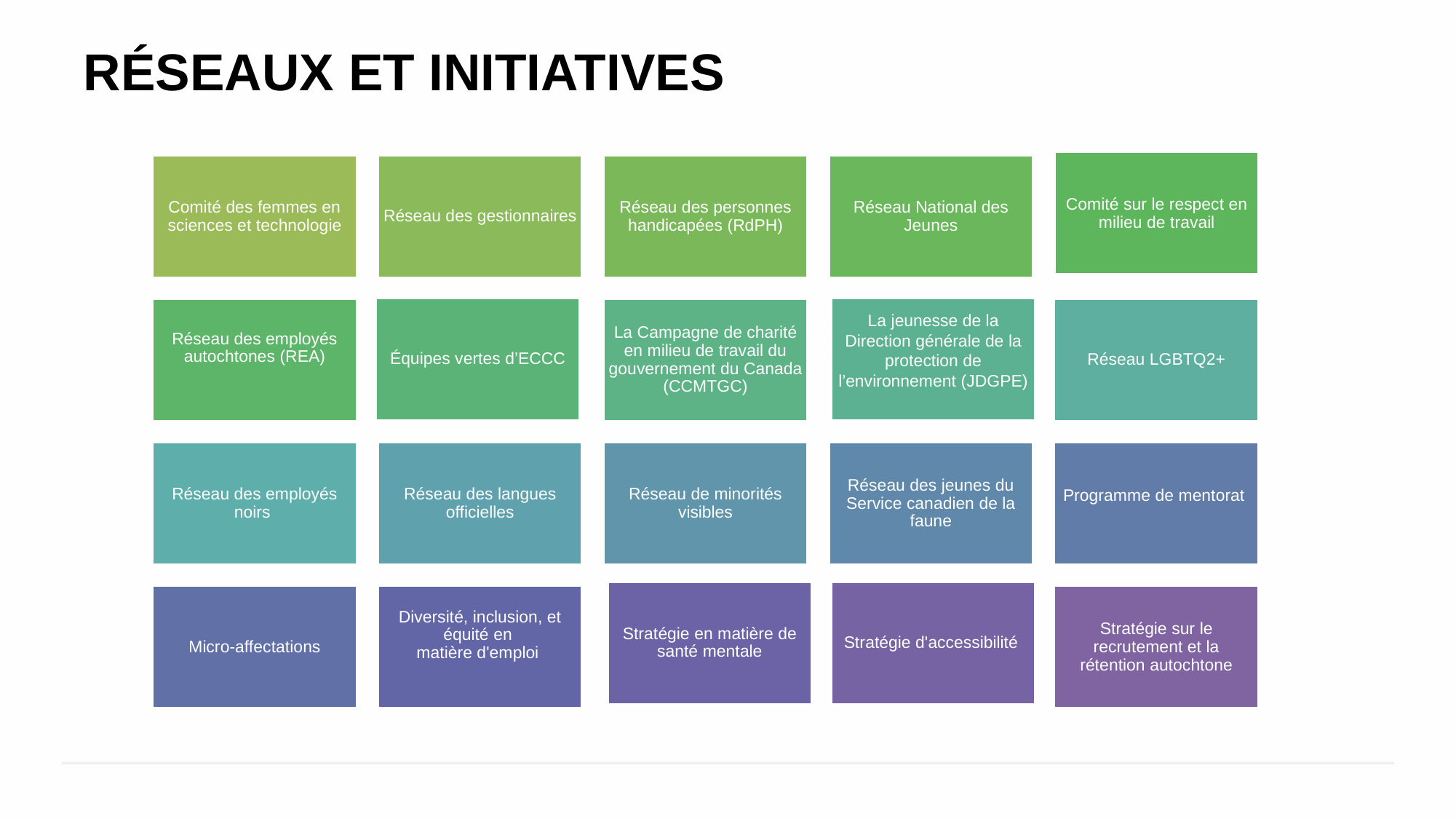

# Réseaux et initiatives
Comité des femmes en sciences et technologie
Réseau des gestionnaires
Réseau des personnes handicapées (RdPH)
Réseau National des Jeunes

Comité sur le respect en milieu de travail

Réseau des employés autochtones (REA)

Équipes vertes d’ECCC
La Campagne de charité en milieu de travail du gouvernement du Canada (CCMTGC)
La jeunesse de la Direction générale de la protection de l’environnement (JDGPE)

Réseau LGBTQ2+
Réseau des employés noirs
Réseau des langues officielles
Réseau de minorités visibles
Réseau des jeunes du Service canadien de la faune
Programme de mentorat

Micro-affectations
Diversité, inclusion, et équité en
matière d'emploi

Stratégie en matière de santé mentale
Stratégie d'accessibilité
Stratégie sur le recrutement et la rétention autochtone